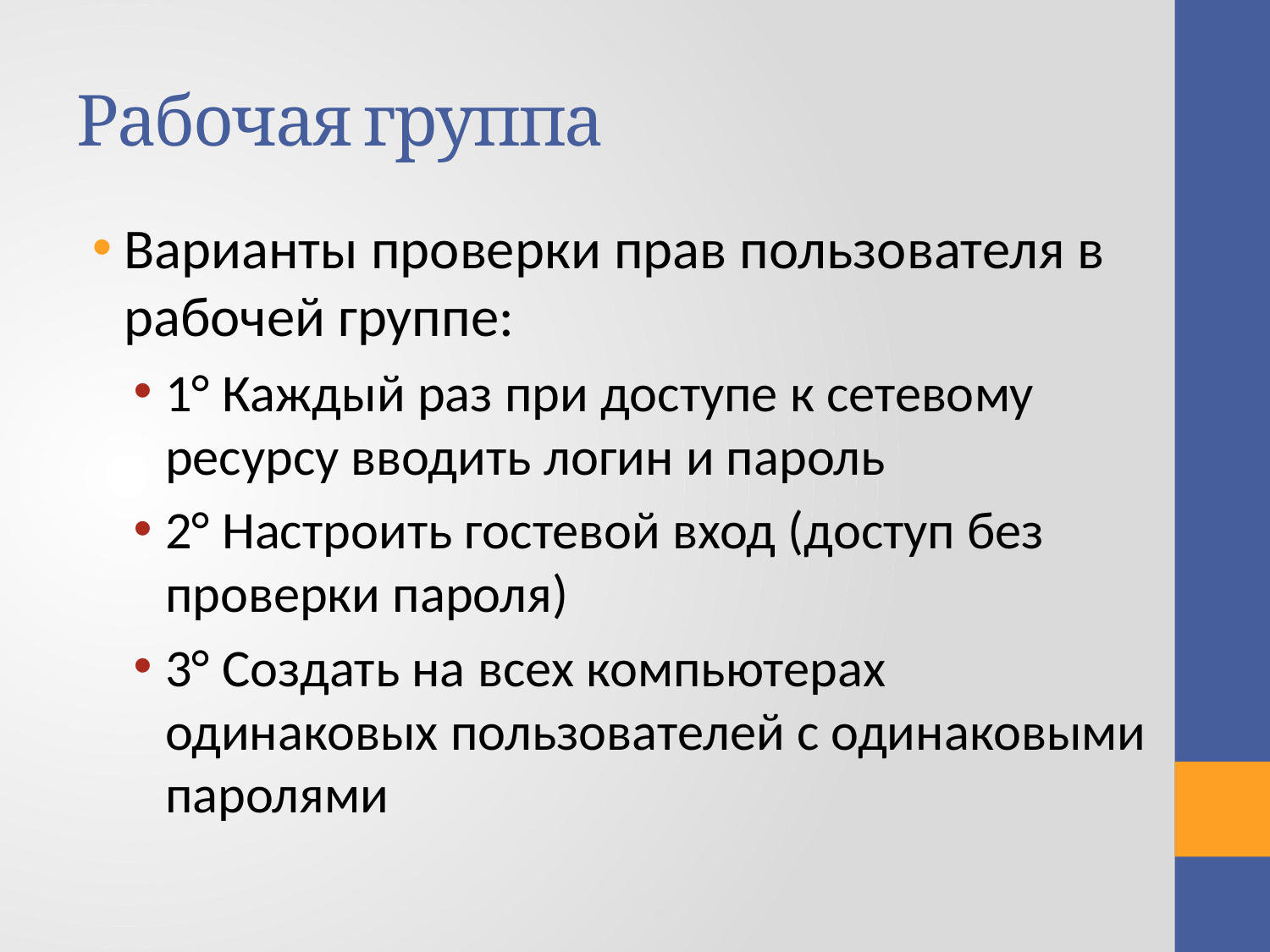

# Рабочая группа
Варианты проверки прав пользователя в рабочей группе:
1° Каждый раз при доступе к сетевому ресурсу вводить логин и пароль
2° Настроить гостевой вход (доступ без проверки пароля)
3° Создать на всех компьютерах одинаковых пользователей с одинаковыми паролями